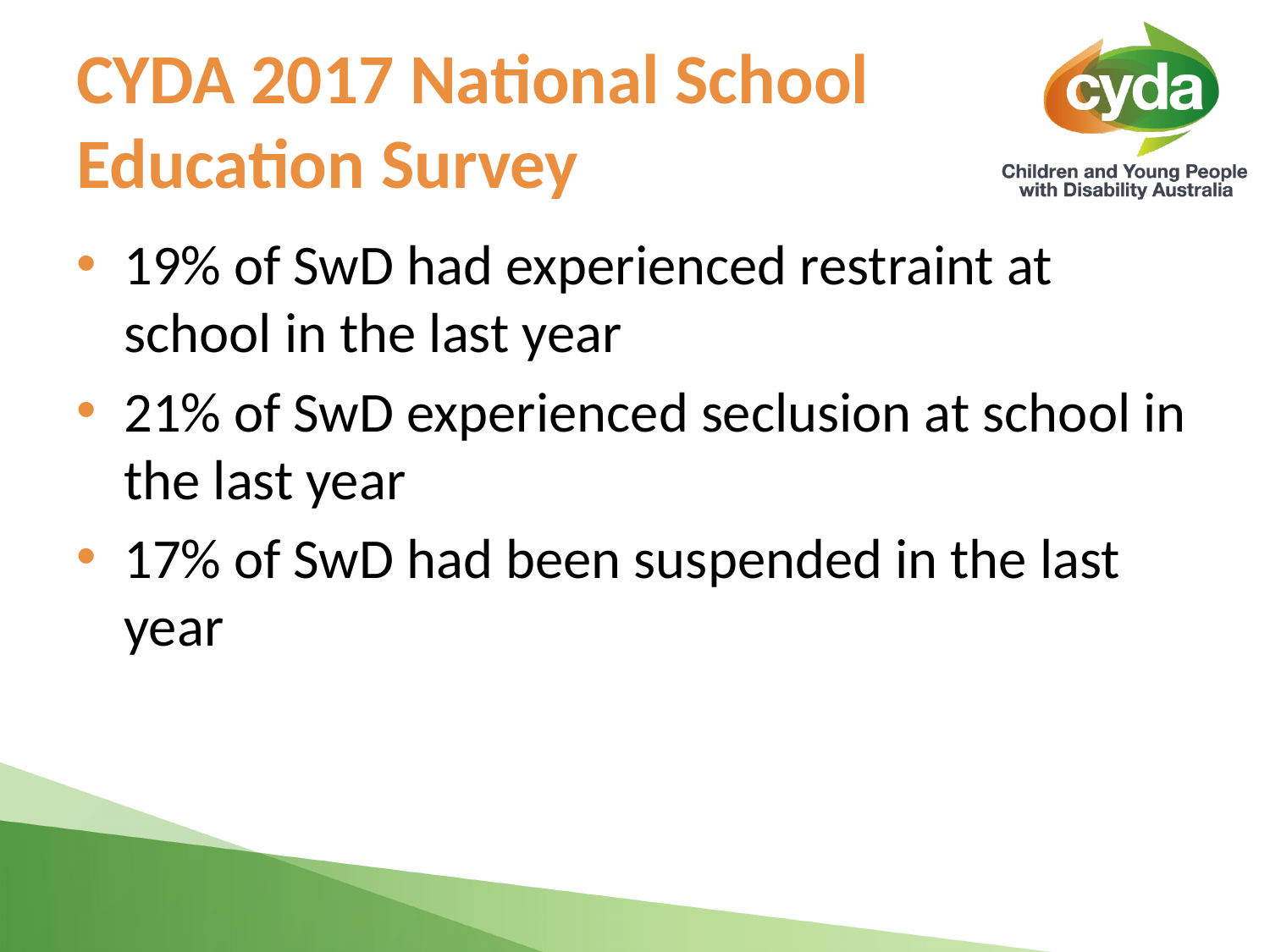

# CYDA 2017 National School Education Survey
19% of SwD had experienced restraint at school in the last year
21% of SwD experienced seclusion at school in the last year
17% of SwD had been suspended in the last year